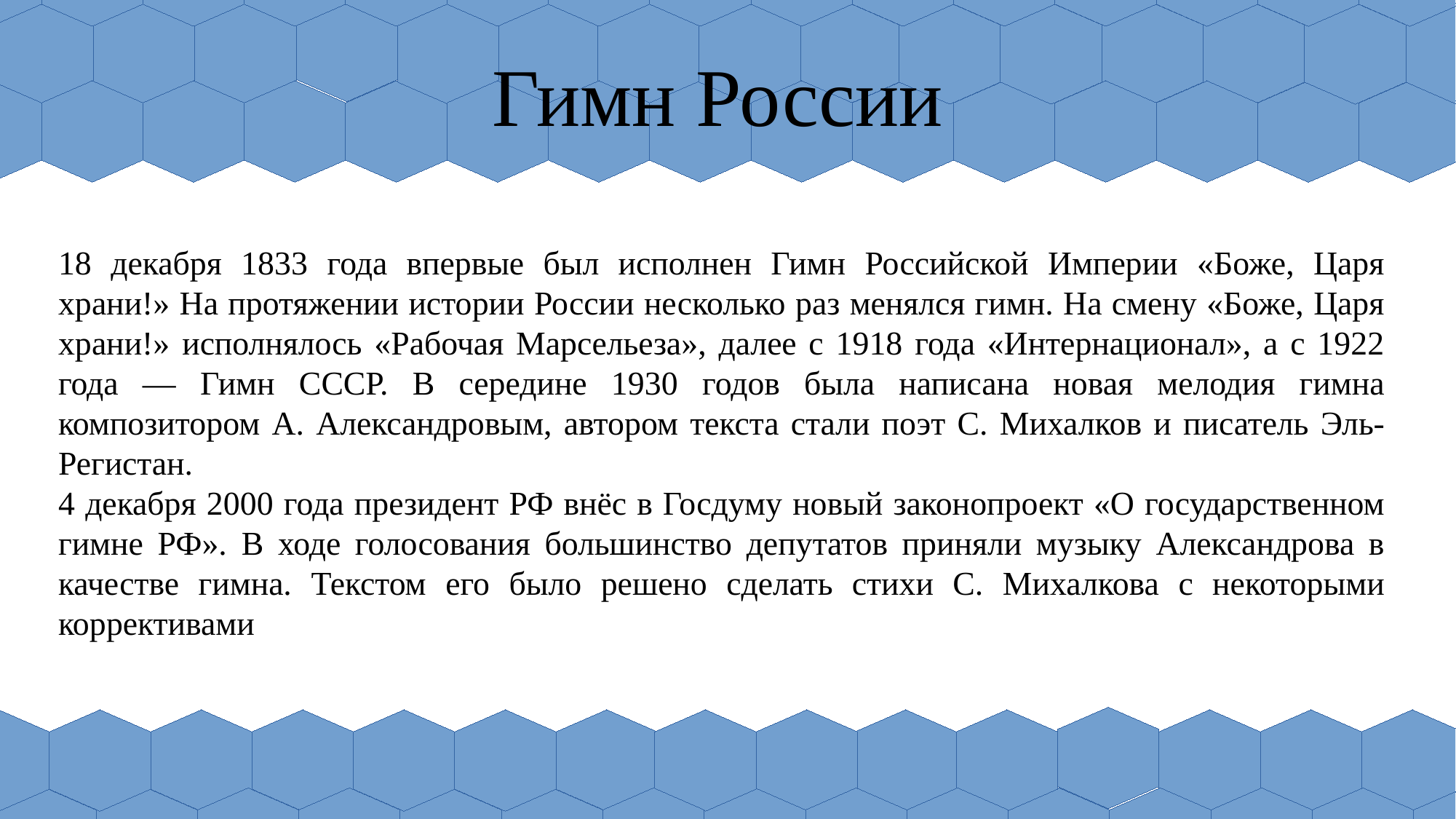

# Гимн России
18 декабря 1833 года впервые был исполнен Гимн Российской Империи «Боже, Царя храни!» На протяжении истории России несколько раз менялся гимн. На смену «Боже, Царя храни!» исполнялось «Рабочая Марсельеза», далее с 1918 года «Интернационал», а с 1922 года — Гимн СССР. В середине 1930 годов была написана новая мелодия гимна композитором А. Александровым, автором текста стали поэт С. Михалков и писатель Эль-Регистан.
4 декабря 2000 года президент РФ внёс в Госдуму новый законопроект «О государственном гимне РФ». В ходе голосования большинство депутатов приняли музыку Александрова в качестве гимна. Текстом его было решено сделать стихи С. Михалкова с некоторыми коррективами